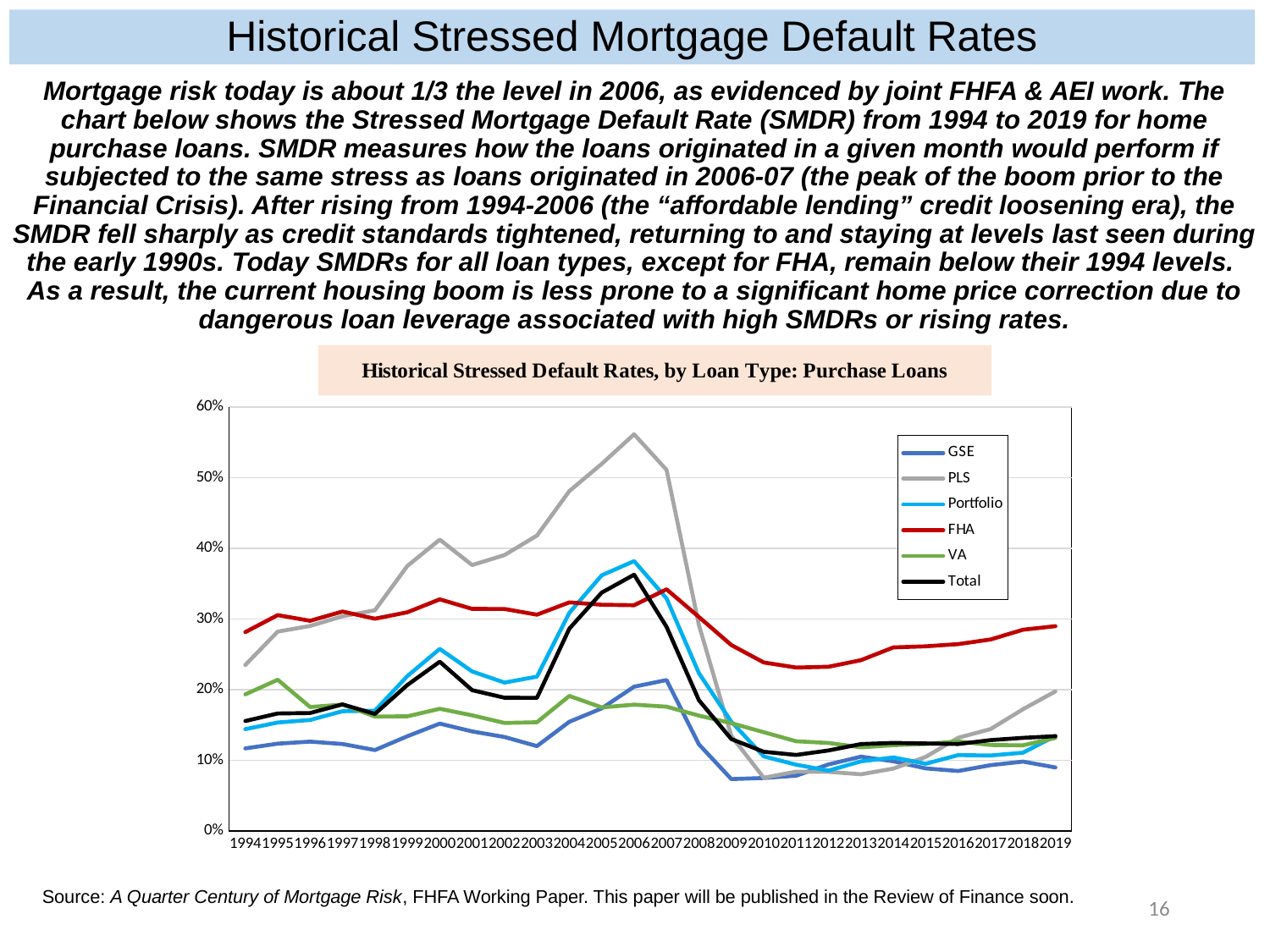

# Historical Stressed Mortgage Default Rates
Mortgage risk today is about 1/3 the level in 2006, as evidenced by joint FHFA & AEI work. The chart below shows the Stressed Mortgage Default Rate (SMDR) from 1994 to 2019 for home purchase loans. SMDR measures how the loans originated in a given month would perform if subjected to the same stress as loans originated in 2006-07 (the peak of the boom prior to the Financial Crisis). After rising from 1994-2006 (the “affordable lending” credit loosening era), the SMDR fell sharply as credit standards tightened, returning to and staying at levels last seen during the early 1990s. Today SMDRs for all loan types, except for FHA, remain below their 1994 levels.  As a result, the current housing boom is less prone to a significant home price correction due to dangerous loan leverage associated with high SMDRs or rising rates.

### Chart

| Category | GSE | PLS | Portfolio | FHA | VA | Total |
|---|---|---|---|---|---|---|
| 1994 | 0.116926598616931 | 0.2349916086794086 | 0.14409844326905422 | 0.28148210990947337 | 0.19335137094949004 | 0.15562978376118264 |
| 1995 | 0.12364408467391769 | 0.282207257846604 | 0.15351265253891874 | 0.3055828932337664 | 0.21405887926182685 | 0.16637258941413258 |
| 1996 | 0.12654417610335458 | 0.29022661201795485 | 0.15716326428179464 | 0.2975328287586312 | 0.17543426555967181 | 0.16694993938904845 |
| 1997 | 0.12312237583753896 | 0.30392162111025284 | 0.16950918245464275 | 0.3106176348570276 | 0.17895964003913087 | 0.17922270026659767 |
| 1998 | 0.11452888934282904 | 0.31244063655044424 | 0.17032114740858592 | 0.30042465296262433 | 0.16205615044662705 | 0.165732835107662 |
| 1999 | 0.13406191165310996 | 0.3751555653919786 | 0.21915762939041272 | 0.3095531602585141 | 0.16230026280530407 | 0.2065690816895983 |
| 2000 | 0.15201491551017815 | 0.41251714765610925 | 0.2577599355192823 | 0.32800938355443654 | 0.17302096521210367 | 0.23964438948756975 |
| 2001 | 0.1409382712725741 | 0.37653230915805125 | 0.2258223753882244 | 0.31442290100431297 | 0.16369982858087914 | 0.1993109762727425 |
| 2002 | 0.13303514822383497 | 0.3906293730065422 | 0.21007722808269041 | 0.3142590836866858 | 0.1528796045049586 | 0.18865807777545499 |
| 2003 | 0.12013783744047701 | 0.41823154174476623 | 0.21850392715352232 | 0.3062201586579756 | 0.1539482160228865 | 0.18848015573231003 |
| 2004 | 0.15458815166416504 | 0.48128583040353734 | 0.3087729039102599 | 0.3236234678424798 | 0.19116611739852604 | 0.286436225325534 |
| 2005 | 0.1735296225252653 | 0.5197727873336178 | 0.36202752149107575 | 0.32028309787696785 | 0.17486954914066302 | 0.33750784344243545 |
| 2006 | 0.2042479586199786 | 0.5616310385084116 | 0.3820885678708228 | 0.31957791972736027 | 0.17882736304035884 | 0.36285691380431906 |
| 2007 | 0.21364947256252945 | 0.5112552749074633 | 0.32930243776656215 | 0.34221270477615284 | 0.1759596000983768 | 0.2889994123598813 |
| 2008 | 0.12254266913600505 | 0.2914662831406476 | 0.22324990116540097 | 0.3028525030805733 | 0.16332637451210488 | 0.18504525991549153 |
| 2009 | 0.07347406536532207 | 0.13451032344133995 | 0.15468251653437298 | 0.2631547344600677 | 0.1525964608807992 | 0.1301448267228949 |
| 2010 | 0.07498380935079323 | 0.07533835241656521 | 0.10557988171851576 | 0.23854161645399985 | 0.13984723349936937 | 0.1121693467840031 |
| 2011 | 0.07828717312480554 | 0.08403002940984869 | 0.09386557204738698 | 0.23137177152049176 | 0.1270162158456708 | 0.10762717168107494 |
| 2012 | 0.09427932548047306 | 0.08370984276936136 | 0.08549723827476151 | 0.23247847071792843 | 0.12461402159908948 | 0.11396191719105422 |
| 2013 | 0.10523723086144061 | 0.08028073682191553 | 0.09854177363191644 | 0.24182492829575428 | 0.11839005434953061 | 0.12304223467411704 |
| 2014 | 0.09867110887277758 | 0.08836815507707399 | 0.10410333302925547 | 0.2598445469301943 | 0.12144456417720205 | 0.12469760427543743 |
| 2015 | 0.08857352550820353 | 0.1049417726094535 | 0.09514746064806329 | 0.2614208480585726 | 0.1232184483908183 | 0.12390574209949448 |
| 2016 | 0.08492103481106954 | 0.13196017662715173 | 0.10740945116877956 | 0.2644911888021134 | 0.1267993278756678 | 0.12308635801248625 |
| 2017 | 0.09321932722790939 | 0.14425210607474268 | 0.10683366470055188 | 0.27108088877433123 | 0.12172034678287734 | 0.12865381950568855 |
| 2018 | 0.09824178281204611 | 0.17237496383032133 | 0.11079660515179747 | 0.28486617620623195 | 0.12128590476974889 | 0.13181299010229372 |
| 2019 | 0.08992367110466841 | 0.19760725325774478 | 0.13452843581188245 | 0.2899545863971861 | 0.1316589060453446 | 0.13422841096458848 |
Source: A Quarter Century of Mortgage Risk, FHFA Working Paper. This paper will be published in the Review of Finance soon.
16